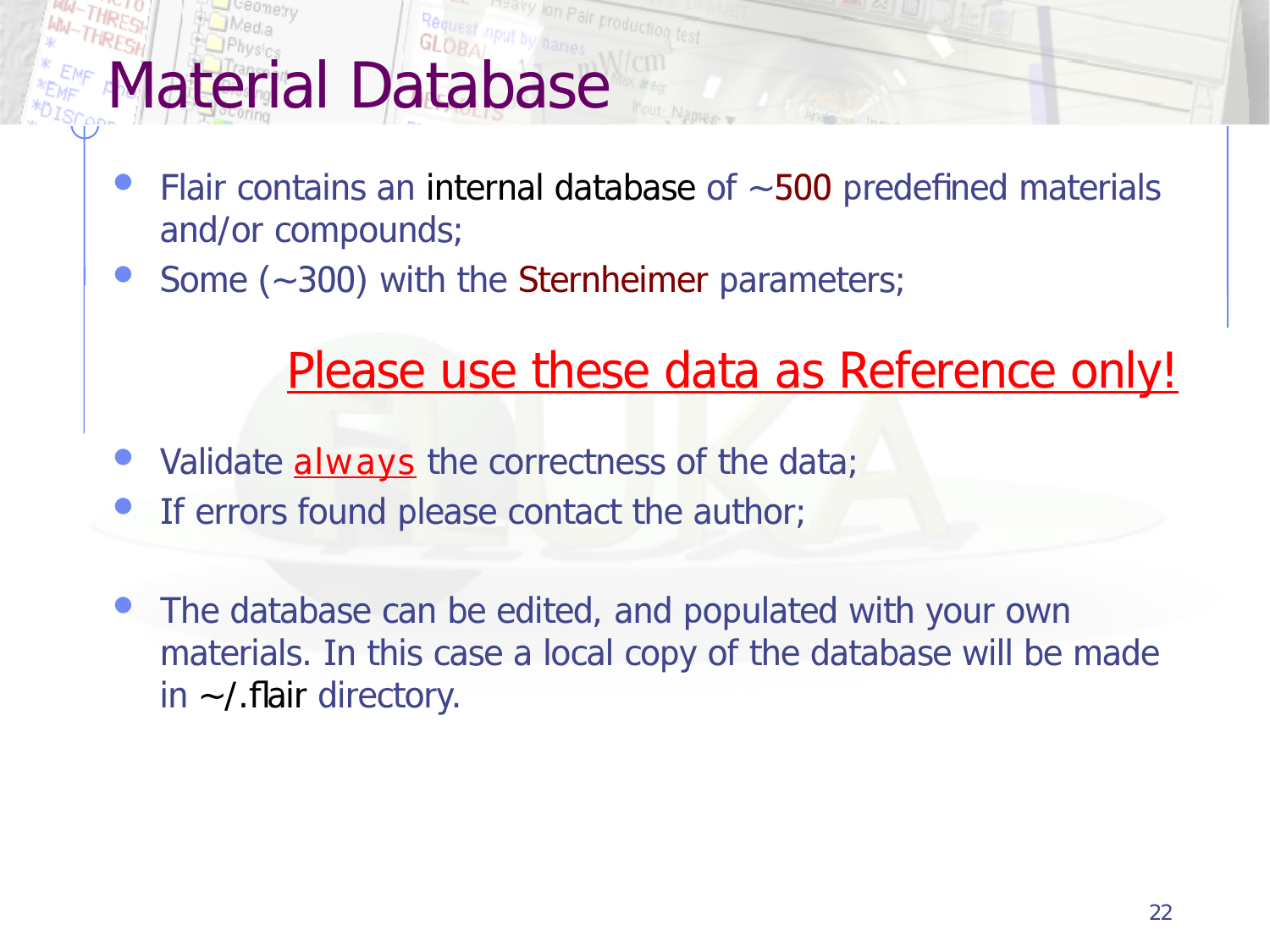

# Material Database
Flair contains an internal database of ~500 predefined materials and/or compounds;
Some (~300) with the Sternheimer parameters;

		Please use these data as Reference only!

Validate always the correctness of the data;
If errors found please contact the author;

The database can be edited, and populated with your own materials. In this case a local copy of the database will be made in ~/.flair directory.
22